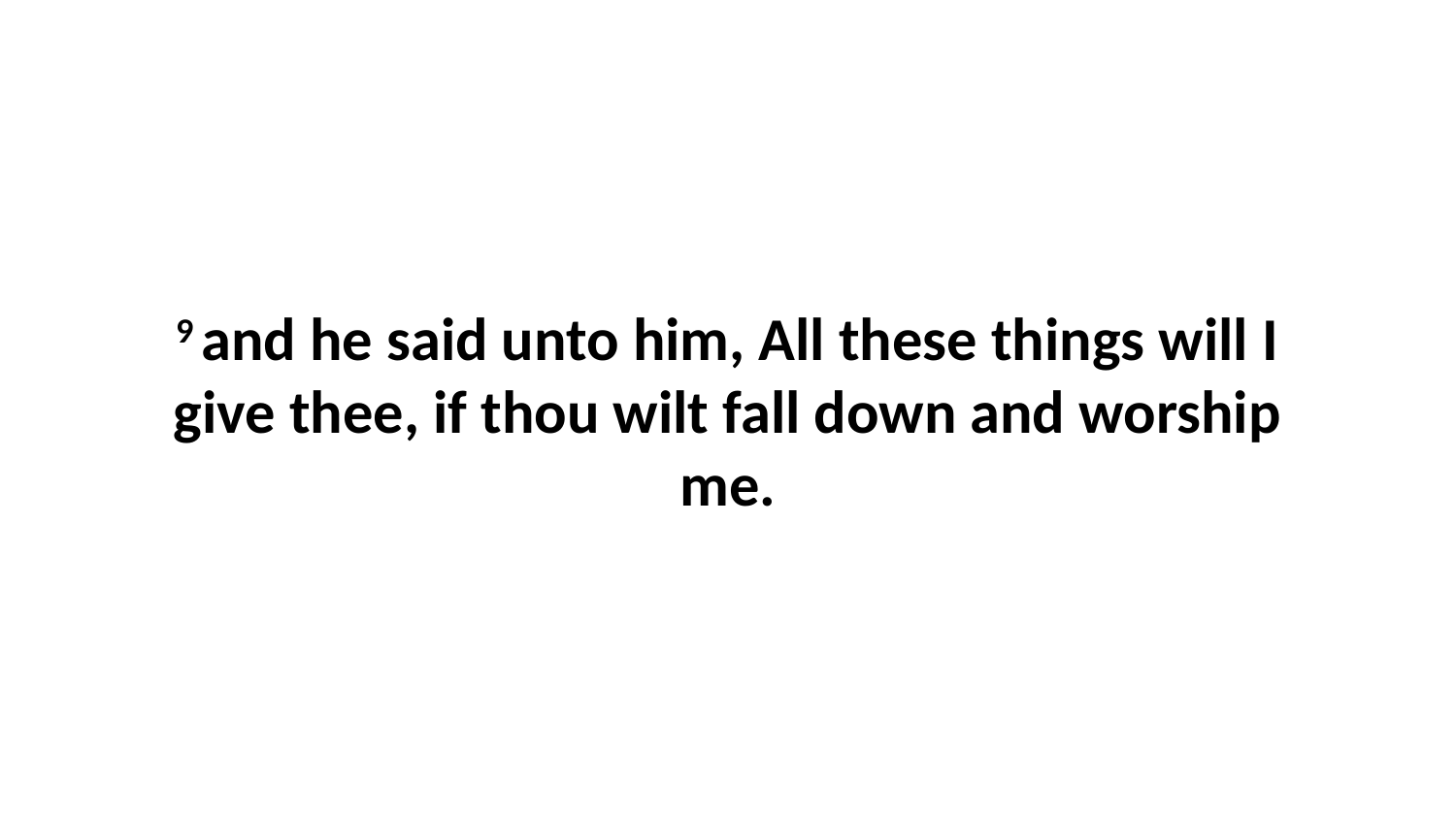

9 and he said unto him, All these things will I give thee, if thou wilt fall down and worship me.